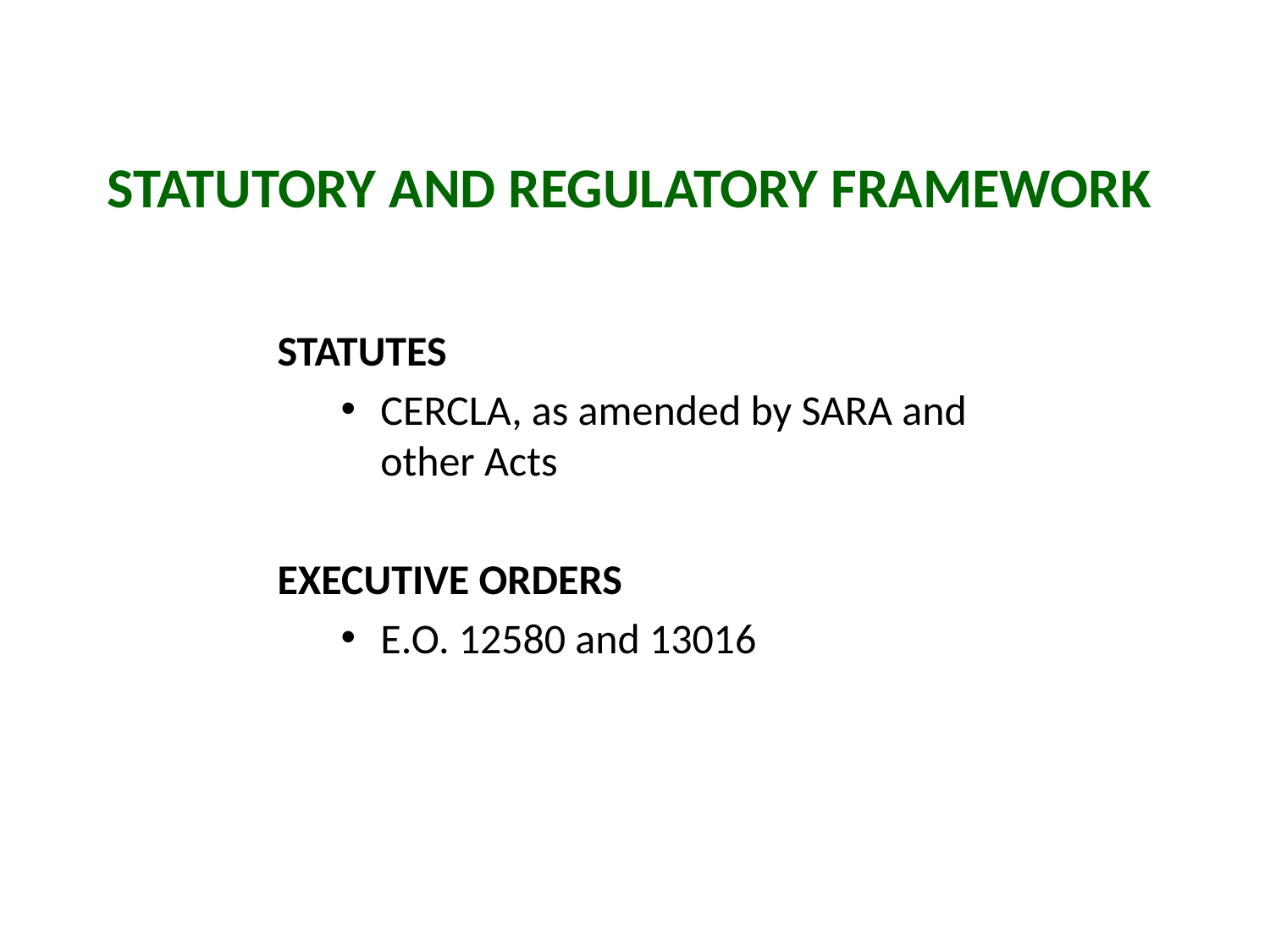

Statutory and Regulatory Framework
Statutes
CERCLA, as amended by SARA and other Acts

Executive Orders
E.O. 12580 and 13016